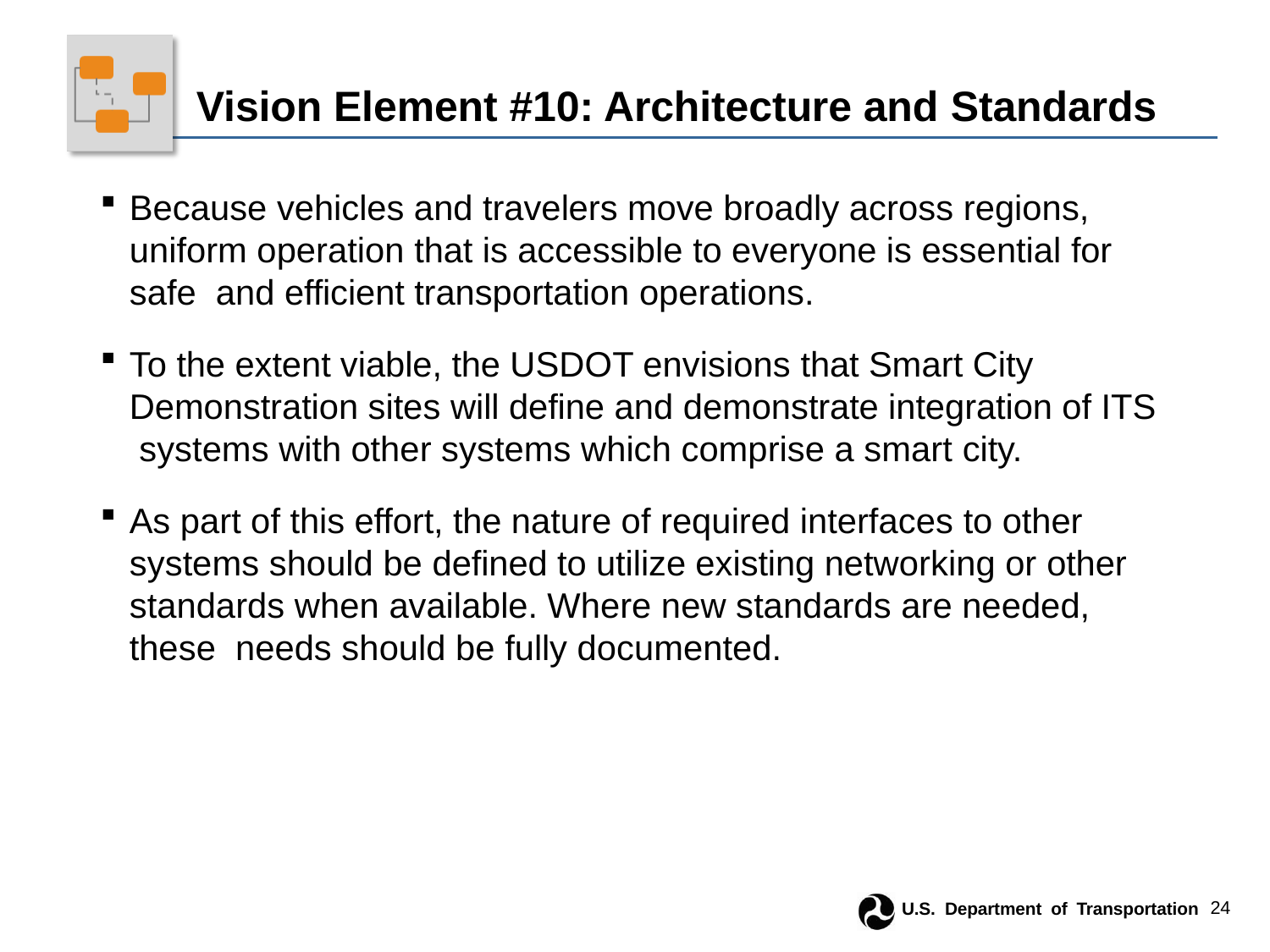

# Vision Element #10: Architecture and Standards
Because vehicles and travelers move broadly across regions,  uniform operation that is accessible to everyone is essential for safe  and efficient transportation operations.
To the extent viable, the USDOT envisions that Smart City  Demonstration sites will define and demonstrate integration of ITS  systems with other systems which comprise a smart city.
As part of this effort, the nature of required interfaces to other  systems should be defined to utilize existing networking or other  standards when available. Where new standards are needed, these  needs should be fully documented.

U.S.  Department of Transportation	24